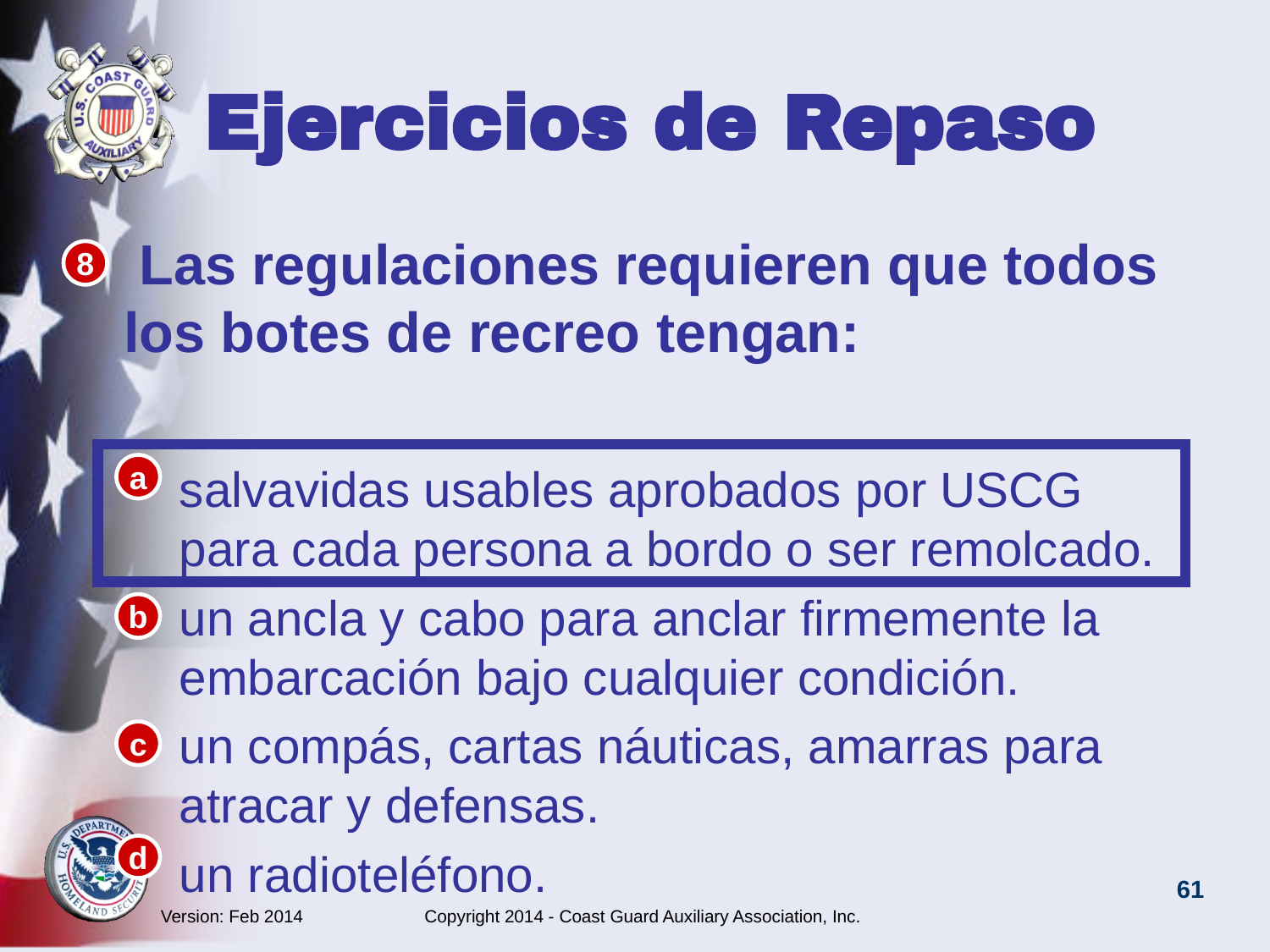

# Ejercicios de Repaso
 Las regulaciones requieren que todos los botes de recreo tengan:

salvavidas usables aprobados por USCG para cada persona a bordo o ser remolcado.
un ancla y cabo para anclar firmemente la embarcación bajo cualquier condición.
un compás, cartas náuticas, amarras para atracar y defensas.
un radioteléfono.
8

a
b
c
d
Version: Feb 2014                         Copyright 2014 - Coast Guard Auxiliary Association, Inc.
61